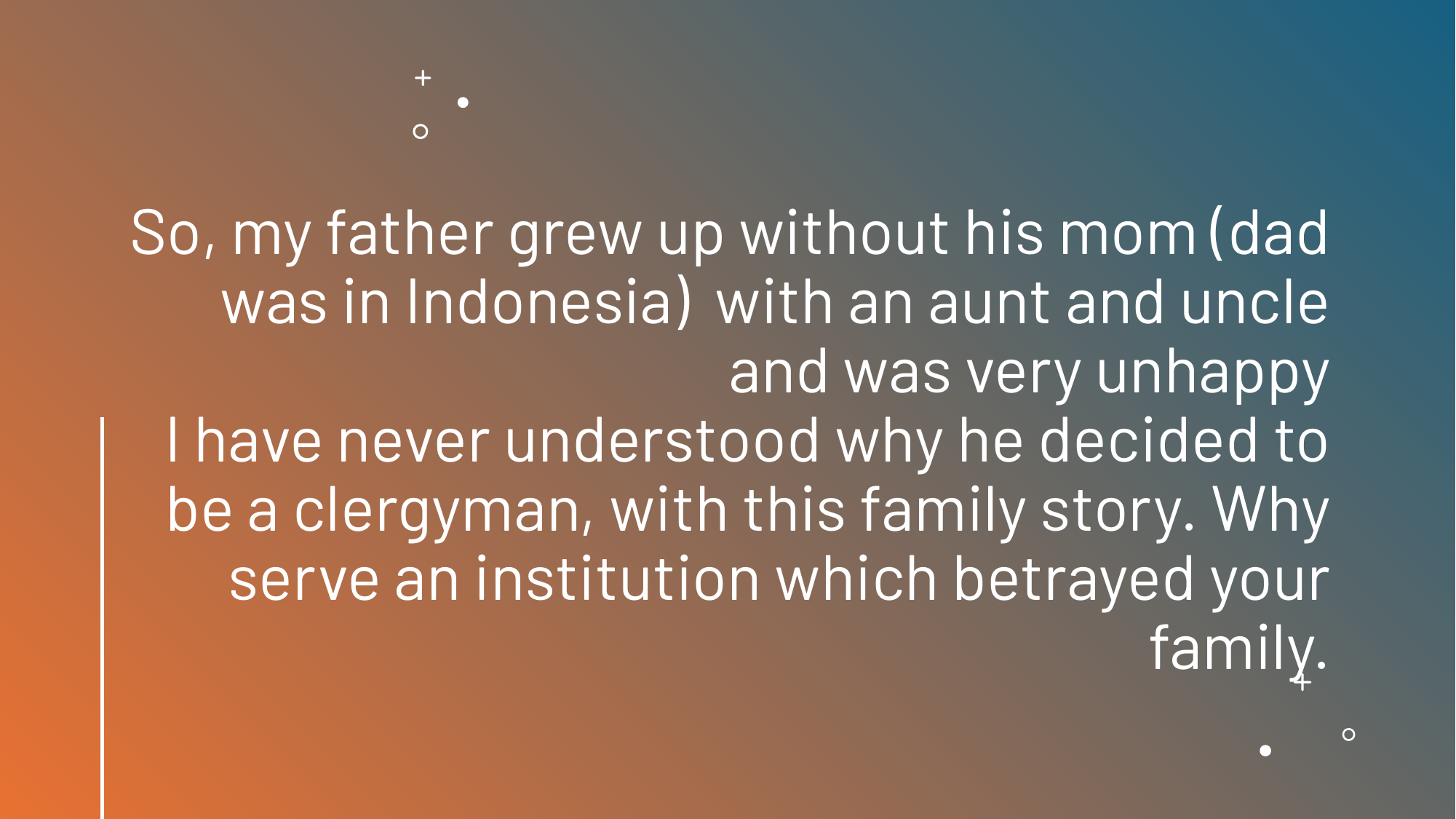

# So, my father grew up without his mom (dad was in Indonesia)  with an aunt and uncle and was very unhappy I have never understood why he decided to be a clergyman, with this family story. Why serve an institution which betrayed your family.